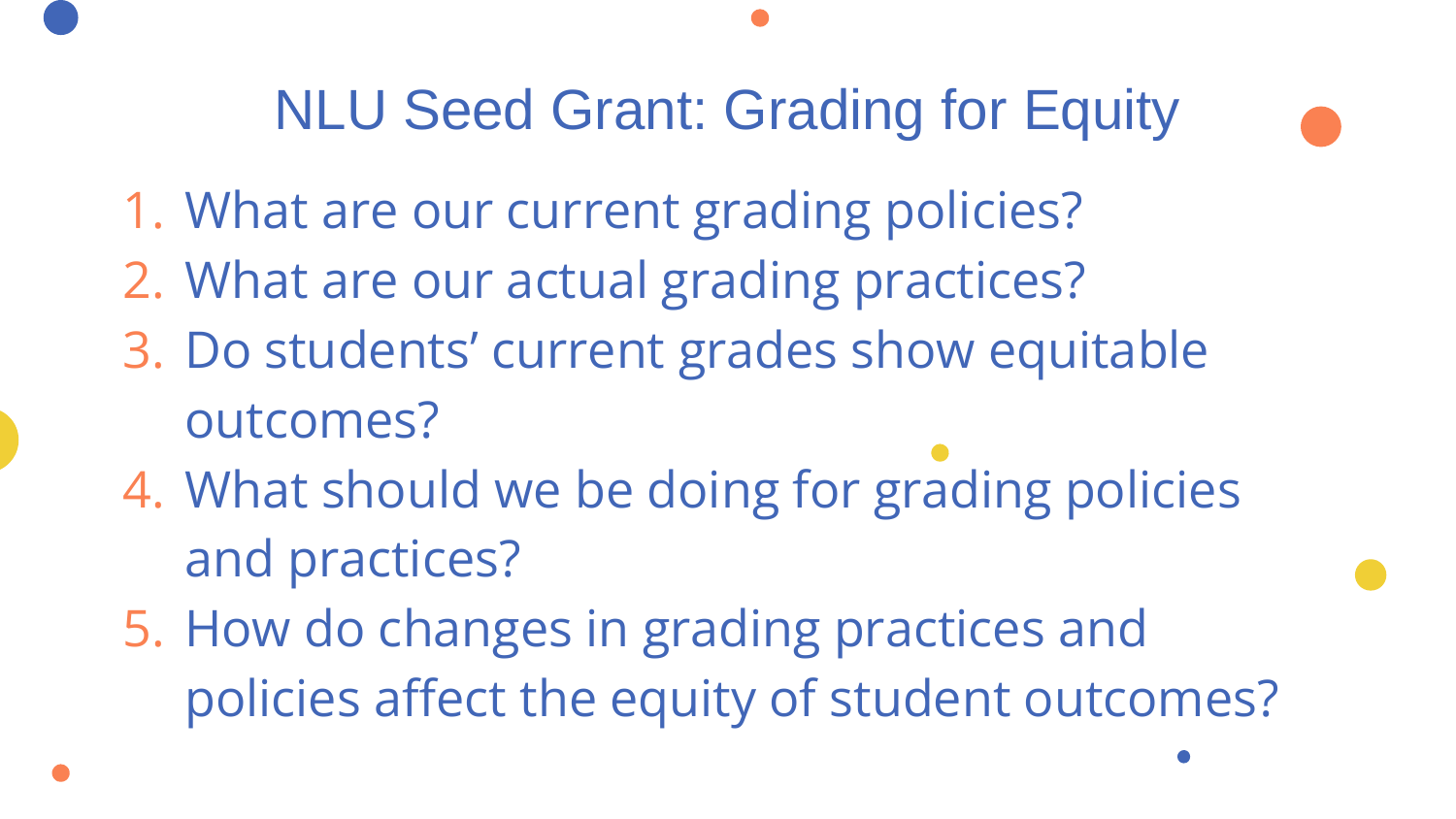

# NLU Seed Grant: Grading for Equity
What are our current grading policies?
What are our actual grading practices?
Do students’ current grades show equitable outcomes?
What should we be doing for grading policies and practices?
How do changes in grading practices and policies affect the equity of student outcomes?